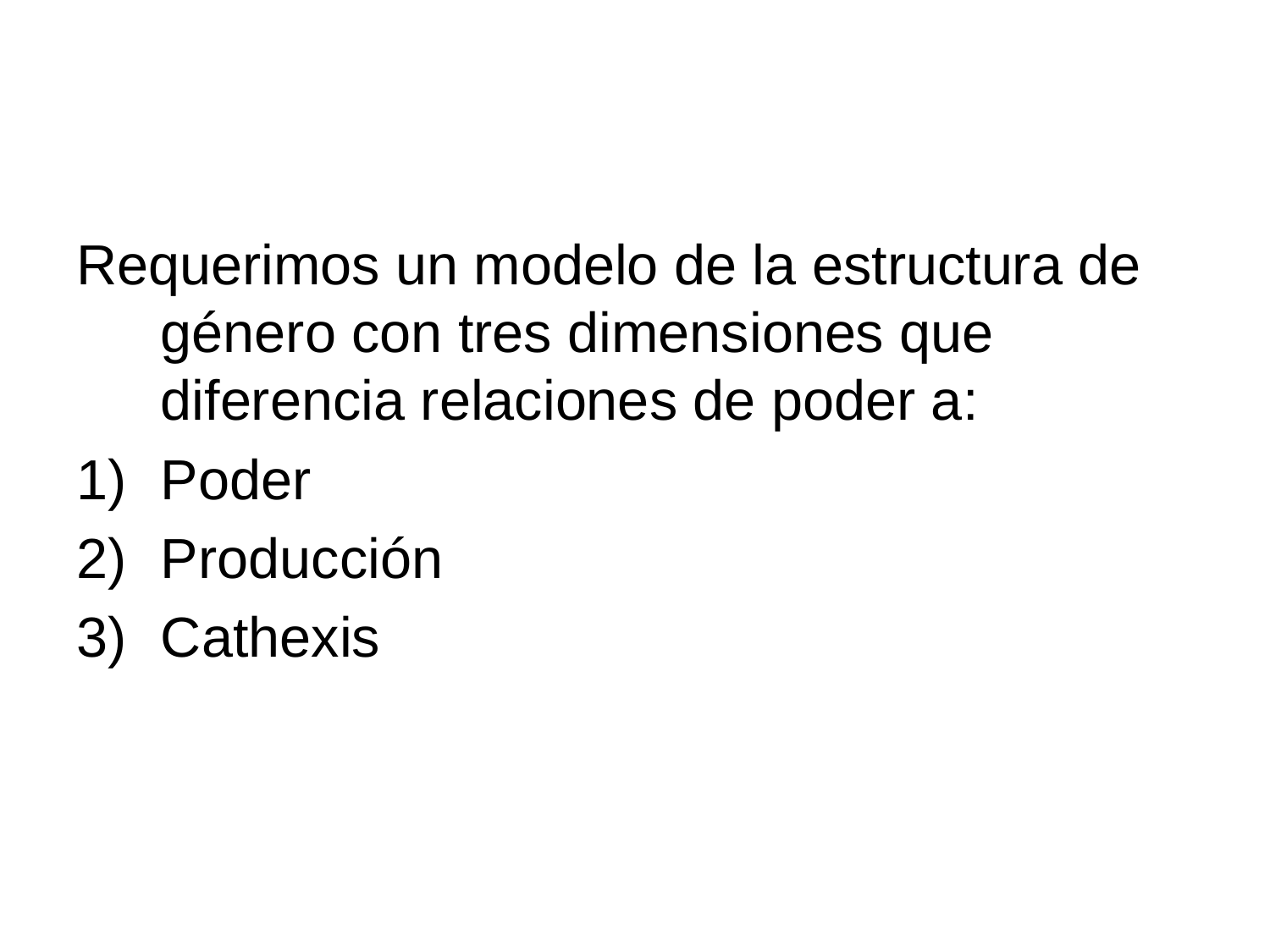

#
Requerimos un modelo de la estructura de género con tres dimensiones que diferencia relaciones de poder a:
Poder
Producción
Cathexis